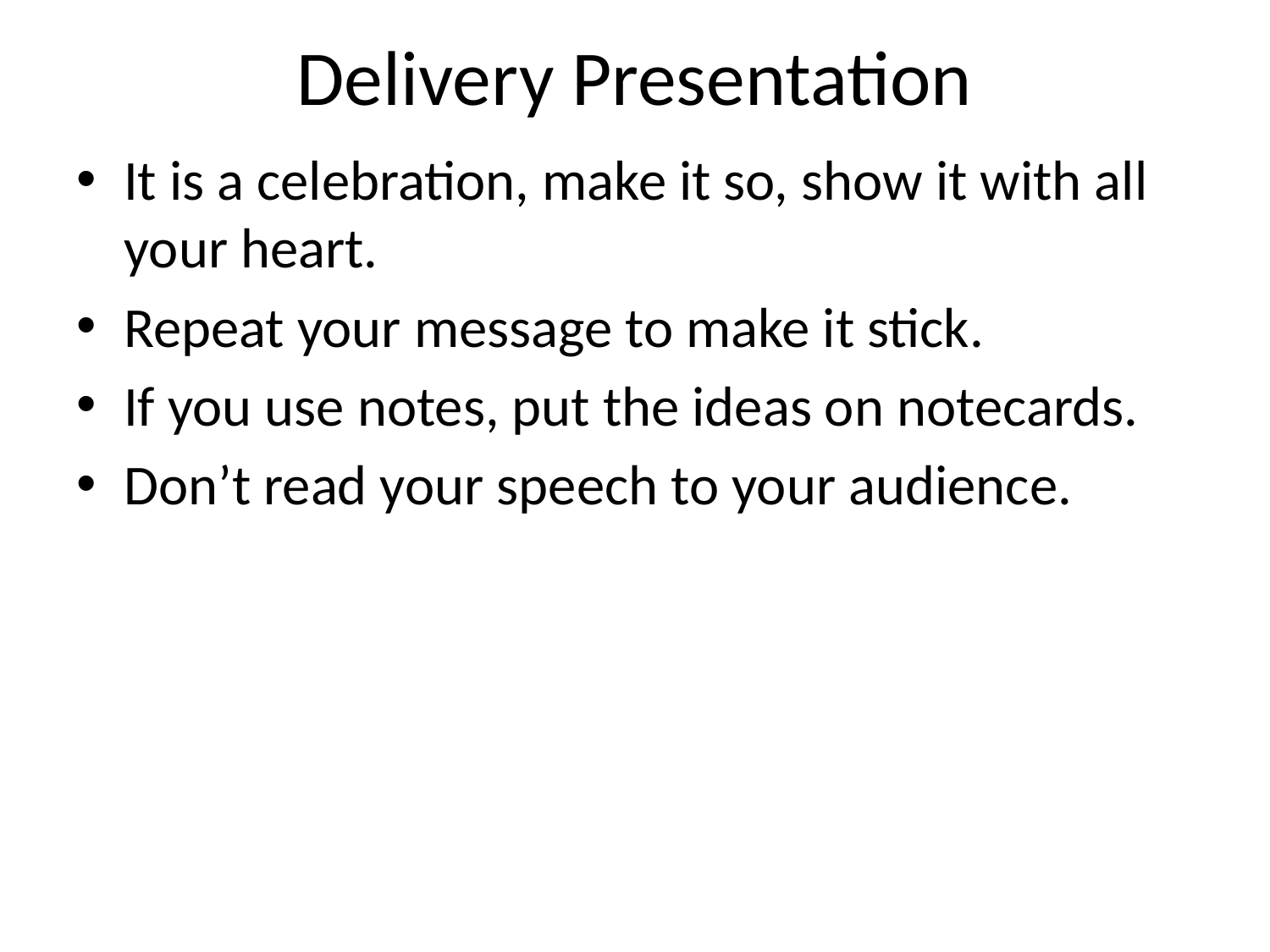

# Delivery Presentation
It is a celebration, make it so, show it with all your heart.
Repeat your message to make it stick.
If you use notes, put the ideas on notecards.
Don’t read your speech to your audience.